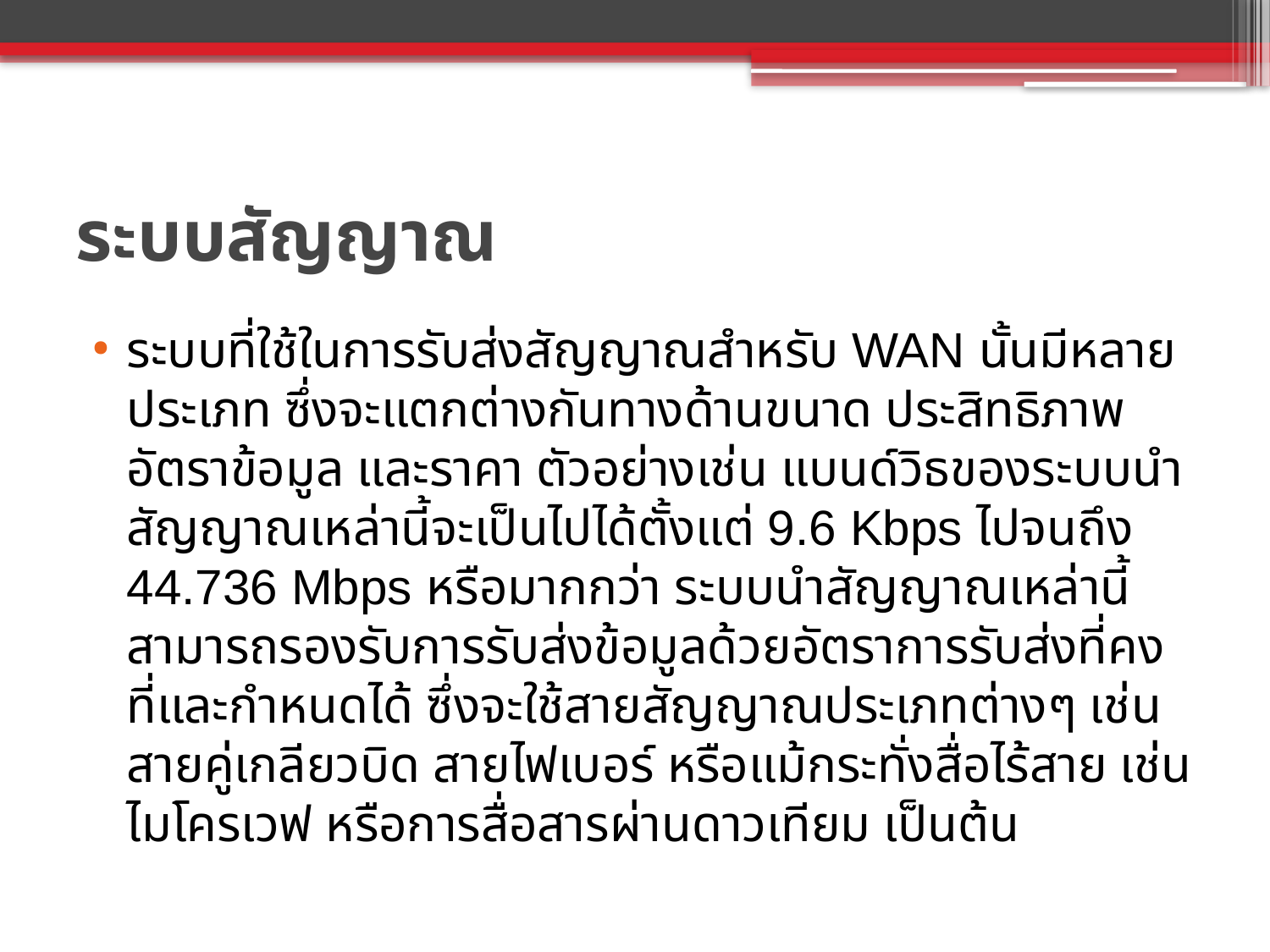

# ระบบสัญญาณ
ระบบที่ใช้ในการรับส่งสัญญาณสำหรับ WAN นั้นมีหลายประเภท ซึ่งจะแตกต่างกันทางด้านขนาด ประสิทธิภาพ อัตราข้อมูล และราคา ตัวอย่างเช่น แบนด์วิธของระบบนำสัญญาณเหล่านี้จะเป็นไปได้ตั้งแต่ 9.6 Kbps ไปจนถึง 44.736 Mbps หรือมากกว่า ระบบนำสัญญาณเหล่านี้สามารถรองรับการรับส่งข้อมูลด้วยอัตราการรับส่งที่คง ที่และกำหนดได้ ซึ่งจะใช้สายสัญญาณประเภทต่างๆ เช่น สายคู่เกลียวบิด สายไฟเบอร์ หรือแม้กระทั่งสื่อไร้สาย เช่น ไมโครเวฟ หรือการสื่อสารผ่านดาวเทียม เป็นต้น